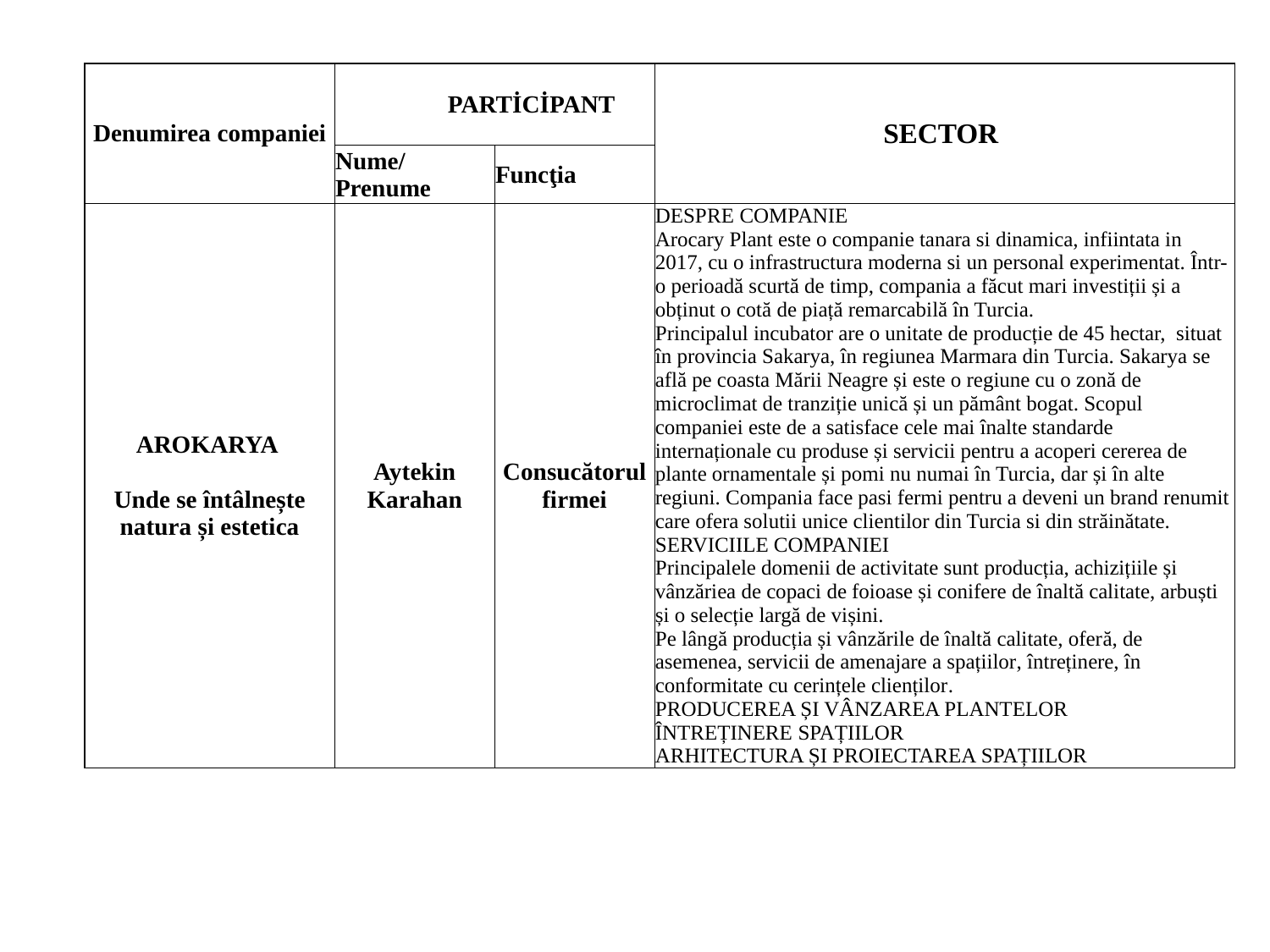

| Denumirea companiei | PARTİCİPANT |  | SECTOR |
| --- | --- | --- | --- |
|  | Nume/ Prenume | Funcţia |  |
| AROKARYA Unde se întâlnește natura și estetica | Aytekin Karahan | Consucătorul firmei | DESPRE COMPANIE Arocary Plant este o companie tanara si dinamica, infiintata in 2017, cu o infrastructura moderna si un personal experimentat. Într-o perioadă scurtă de timp, compania a făcut mari investiții și a obținut o cotă de piață remarcabilă în Turcia. Principalul incubator are o unitate de producție de 45 hectar, situat în provincia Sakarya, în regiunea Marmara din Turcia. Sakarya se află pe coasta Mării Neagre și este o regiune cu o zonă de microclimat de tranziție unică și un pământ bogat. Scopul companiei este de a satisface cele mai înalte standarde internaționale cu produse și servicii pentru a acoperi cererea de plante ornamentale și pomi nu numai în Turcia, dar și în alte regiuni. Compania face pasi fermi pentru a deveni un brand renumit care ofera solutii unice clientilor din Turcia si din străinătate. SERVICIILE COMPANIEI Principalele domenii de activitate sunt producția, achizițiile și vânzăriea de copaci de foioase și conifere de înaltă calitate, arbuști și o selecție largă de vișini. Pe lângă producția și vânzările de înaltă calitate, oferă, de asemenea, servicii de amenajare a spațiilor, întreținere, în conformitate cu cerințele clienților. PRODUCEREA ȘI VÂNZAREA PLANTELOR ÎNTREȚINERE SPAȚIILOR ARHITECTURA ȘI PROIECTAREA SPAȚIILOR |